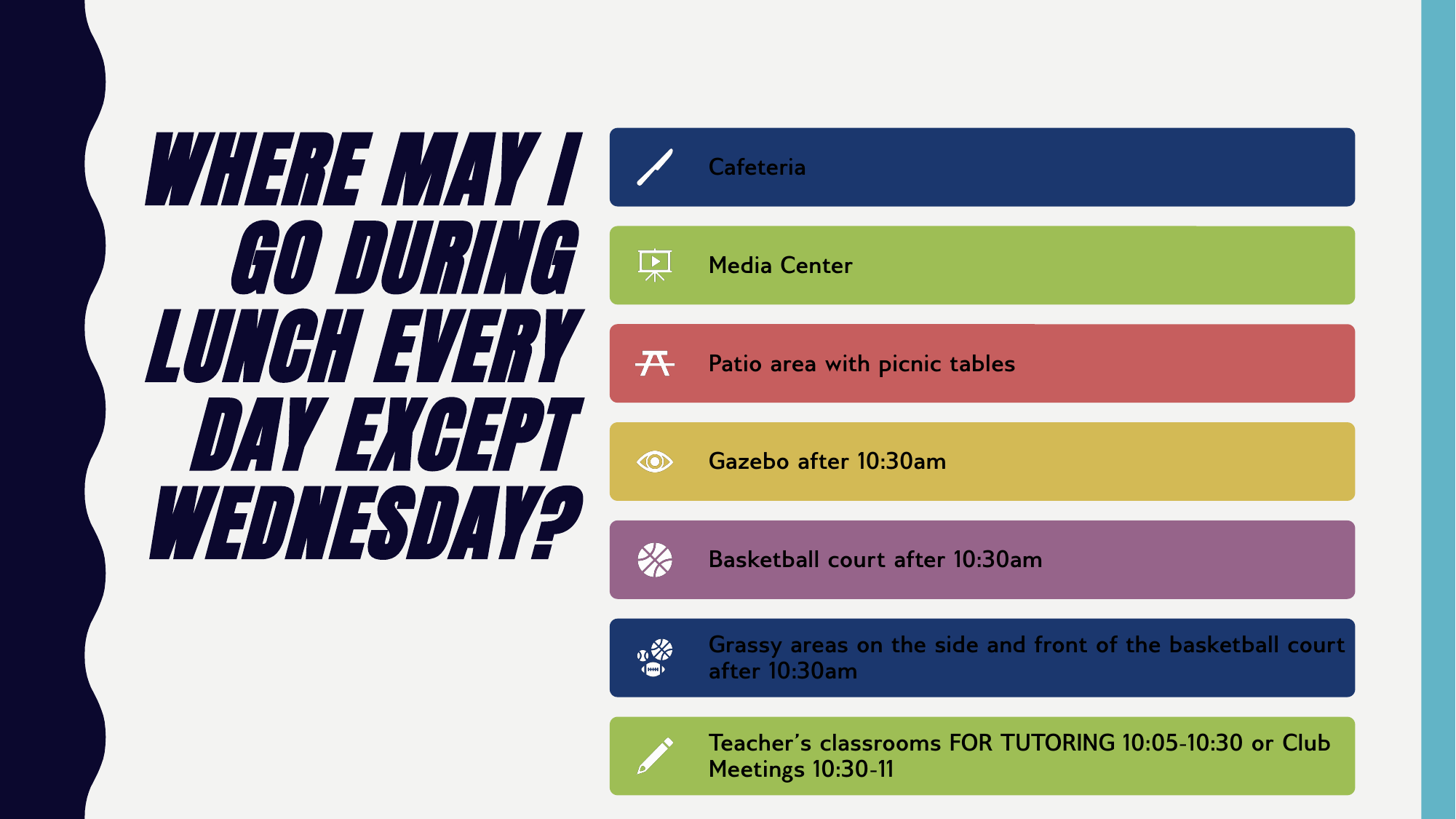

# Where may I go during lunch every day EXCEPT Wednesday?
Cafeteria
Media Center
Patio area with picnic tables
Gazebo after 10:30am
Basketball court after 10:30am
Grassy areas on the side and front of the basketball court after 10:30am
Teacher’s classrooms FOR TUTORING 10:05-10:30 or Club Meetings 10:30-11